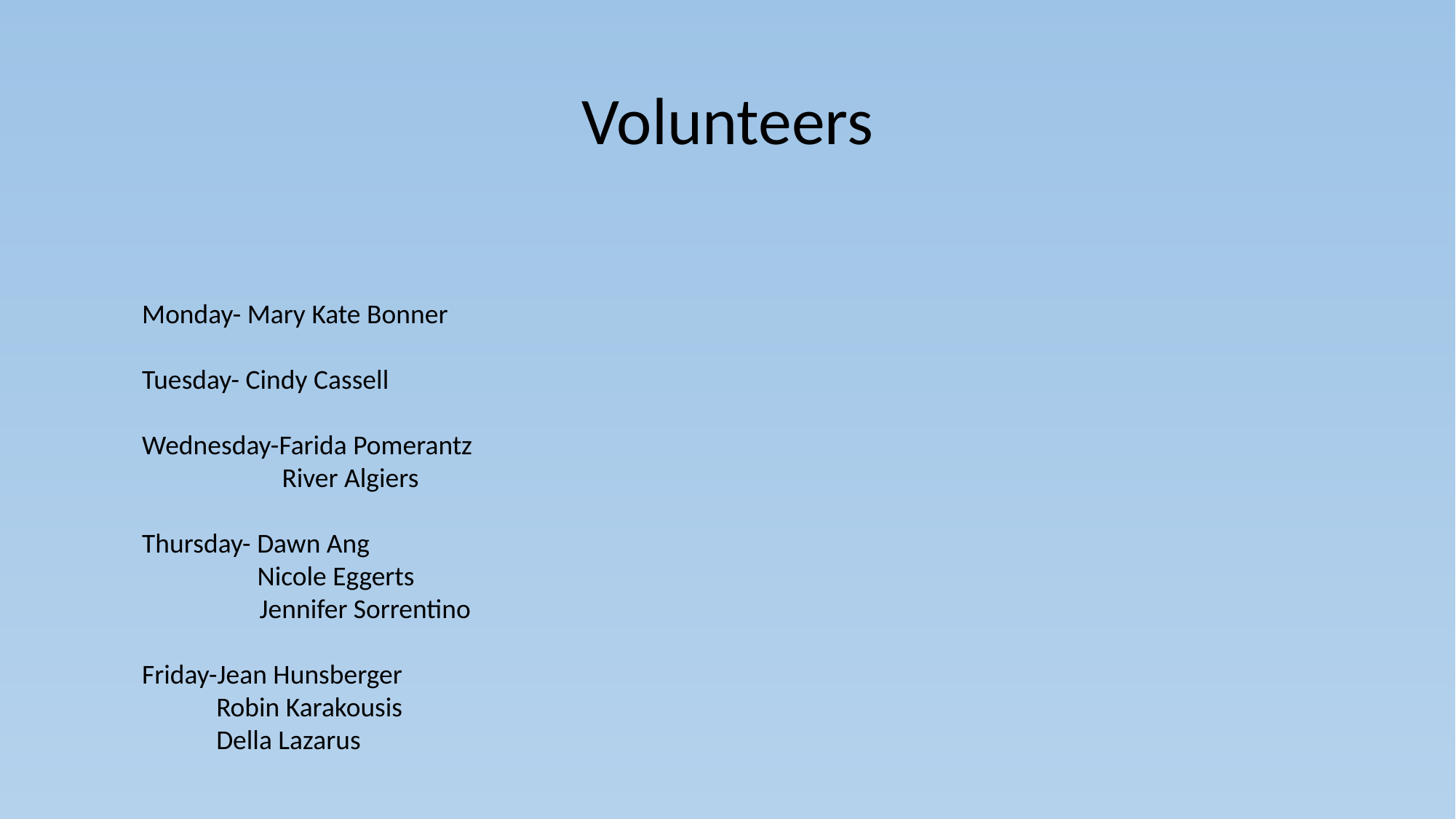

# Volunteers
Monday- Mary Kate Bonner

Tuesday- Cindy Cassell

Wednesday-Farida Pomerantz
	     River Algiers

Thursday- Dawn Ang
	 Nicole Eggerts
                   Jennifer Sorrentino

Friday-Jean Hunsberger
            Robin Karakousis
            Della Lazarus